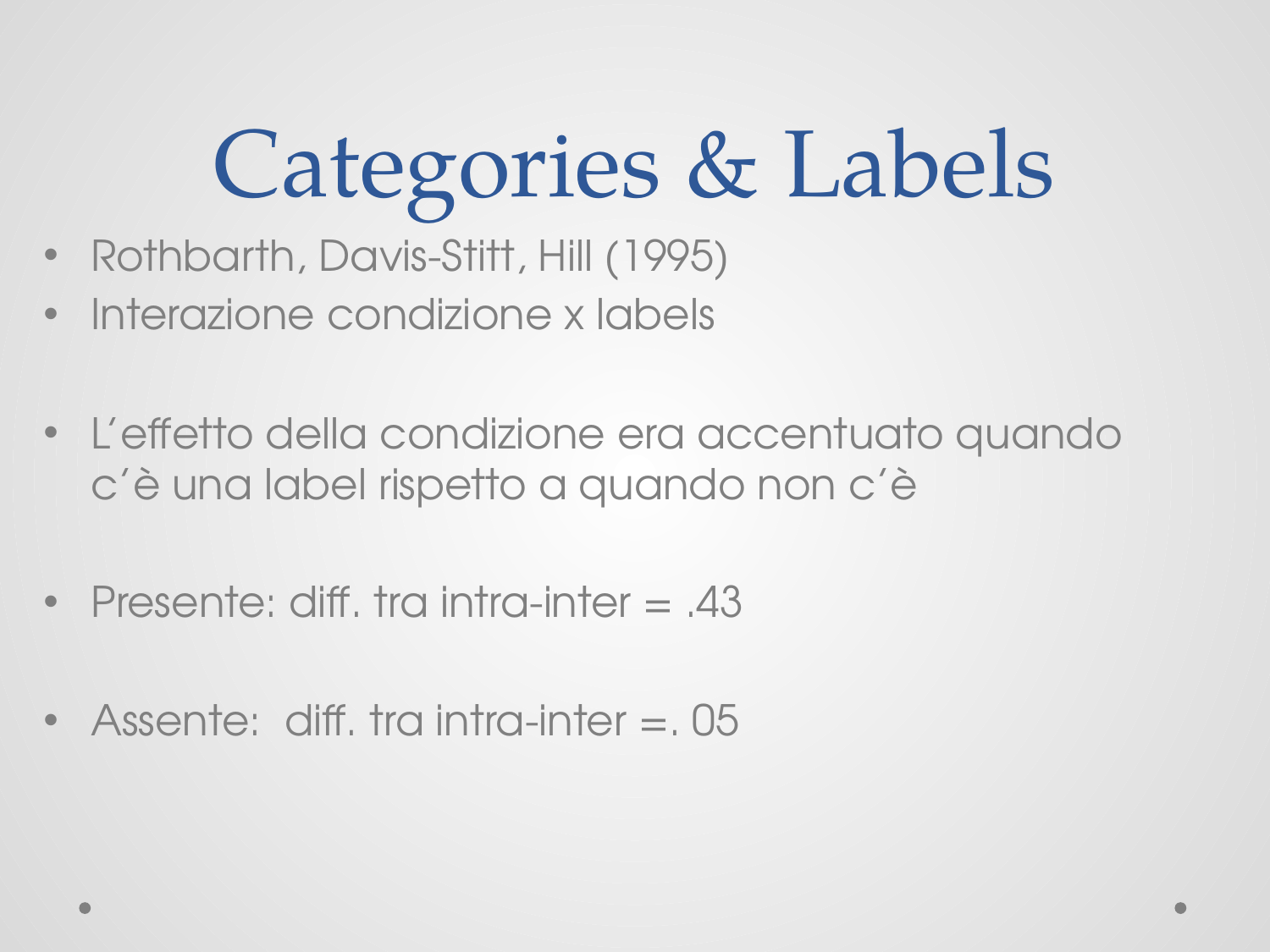

# Categories & Labels
Rothbarth, Davis-Stitt, Hill (1995)
Interazione condizione x labels

L’effetto della condizione era accentuato quando c’è una label rispetto a quando non c’è

Presente: diff. tra intra-inter = .43

Assente:  diff. tra intra-inter =. 05